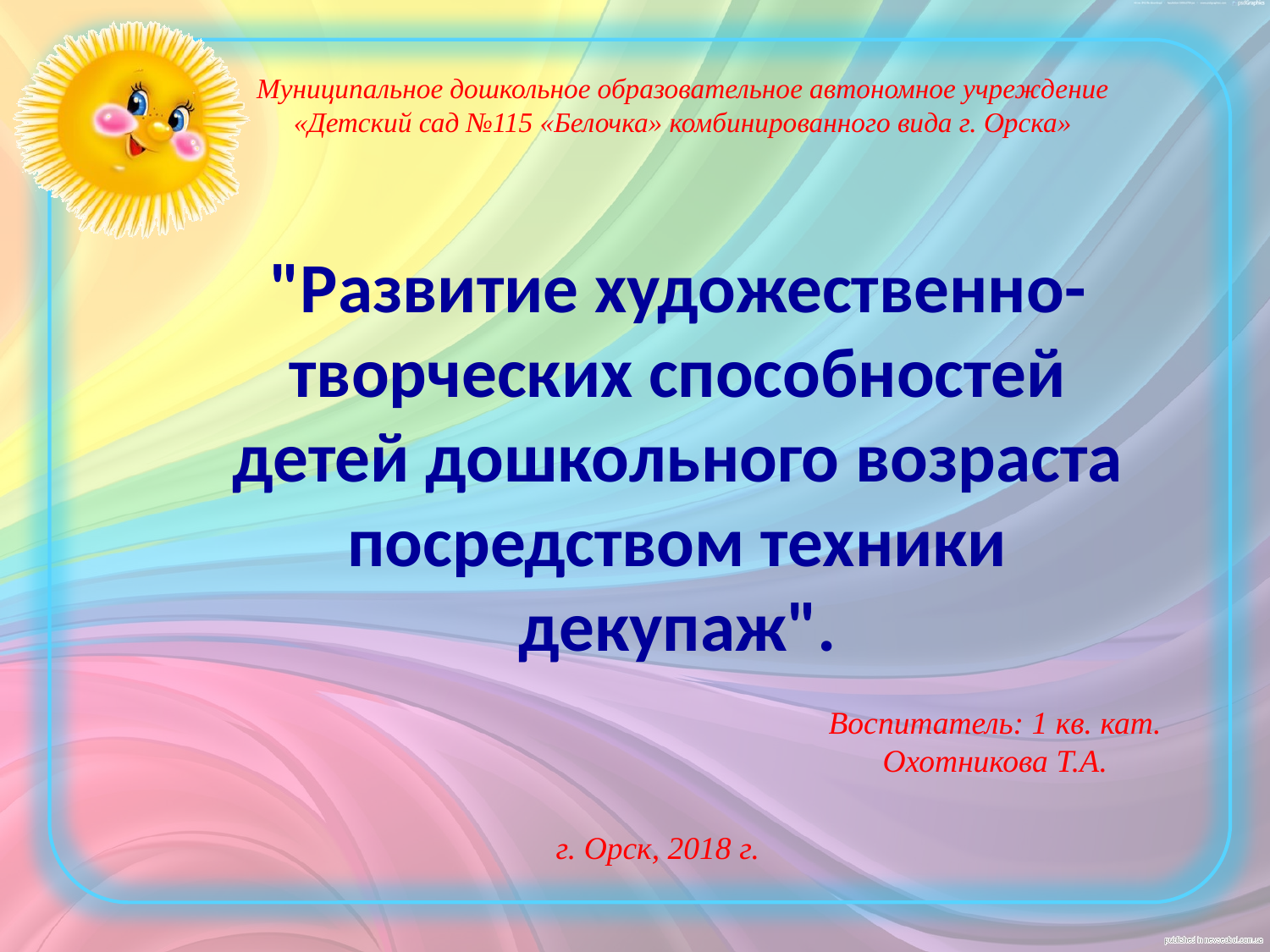

# Муниципальное дошкольное образовательное автономное учреждение «Детский сад №115 «Белочка» комбинированного вида г. Орска»
"Развитие художественно-творческих способностей детей дошкольного возраста посредством техники декупаж".

Воспитатель: 1 кв. кат.
Охотникова Т.А.
г. Орск, 2018 г.